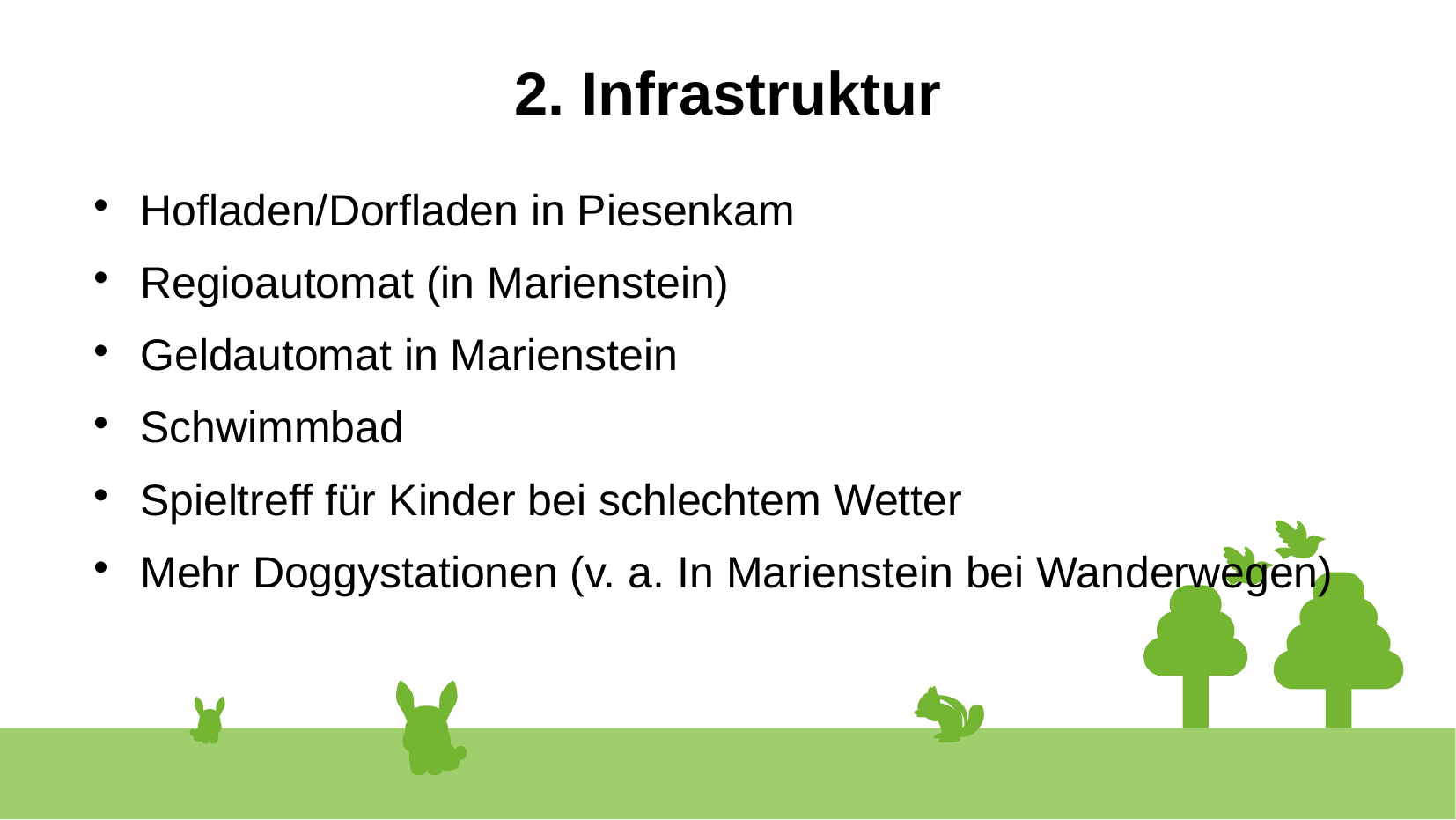

2. Infrastruktur
Hofladen/Dorfladen in Piesenkam
Regioautomat (in Marienstein)
Geldautomat in Marienstein
Schwimmbad
Spieltreff für Kinder bei schlechtem Wetter
Mehr Doggystationen (v. a. In Marienstein bei Wanderwegen)